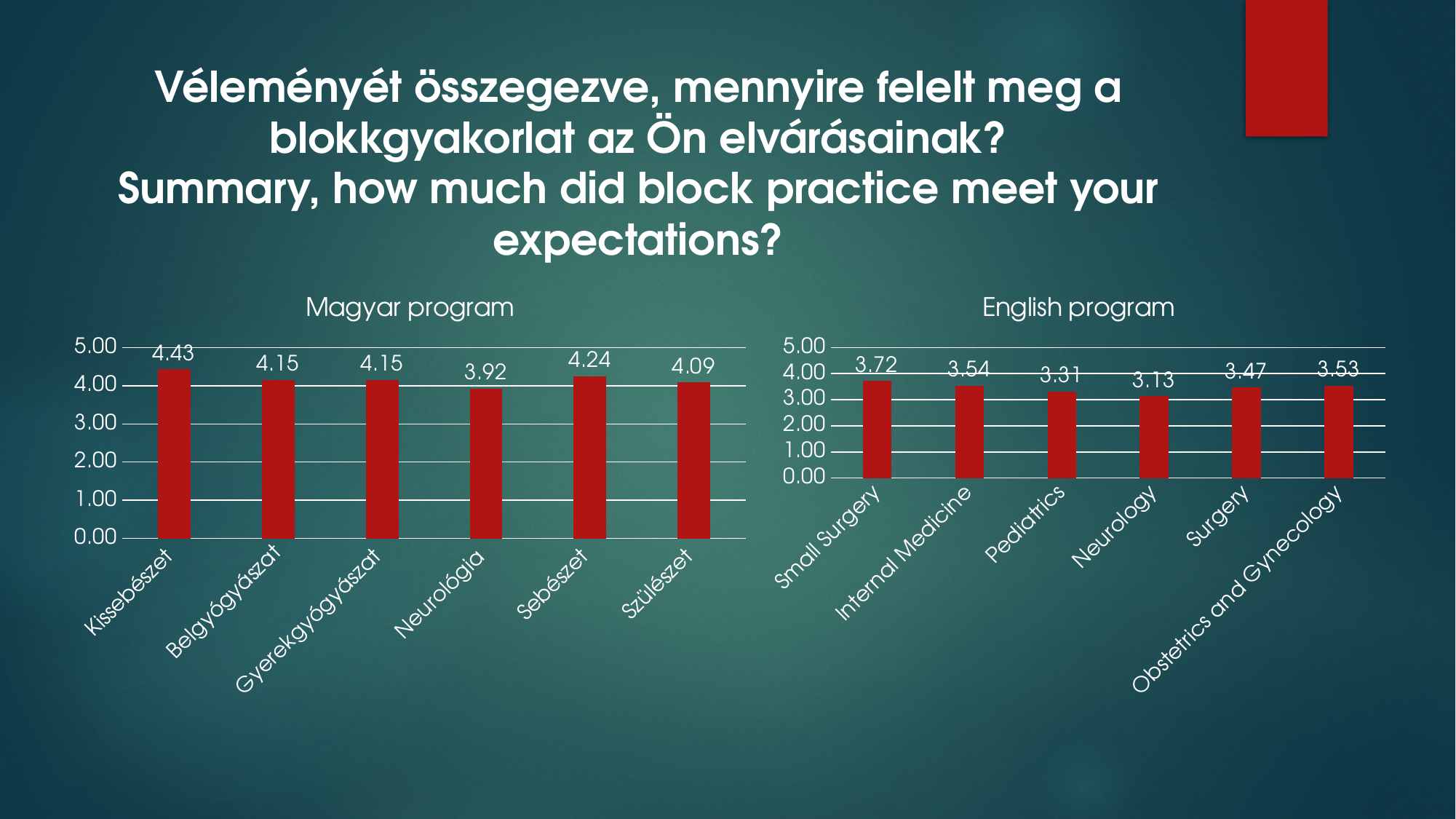

# Véleményét összegezve, mennyire felelt meg a blokkgyakorlat az Ön elvárásainak? Summary, how much did block practice meet your expectations?

### Chart: Magyar program

| Category | VI/1. Véleményét összegezve, mennyire felelt meg a blokkgyakorlat az Ön elvárásainak? |
|---|---|
| Kissebészet  | 4.430555555555555 |
| Belgyógyászat | 4.154946709916589 |
| Gyerekgyógyászat  | 4.154285714285715 |
| Neurológia  | 3.91991341991342 |
| Sebészet  | 4.244318181818182 |
| Szülészet  | 4.08502024291498 |

### Chart: English program

| Category | VI/1. Summary, how much did block practice meet your expectations? |
|---|---|
| Small Surgery | 3.723809523809524 |
| Internal Medicine | 3.5385208012326657 |
| Pediatrics | 3.3095238095238093 |
| Neurology | 3.1333333333333333 |
| Surgery | 3.4682539682539684 |
| Obstetrics and Gynecology | 3.531045751633987 |